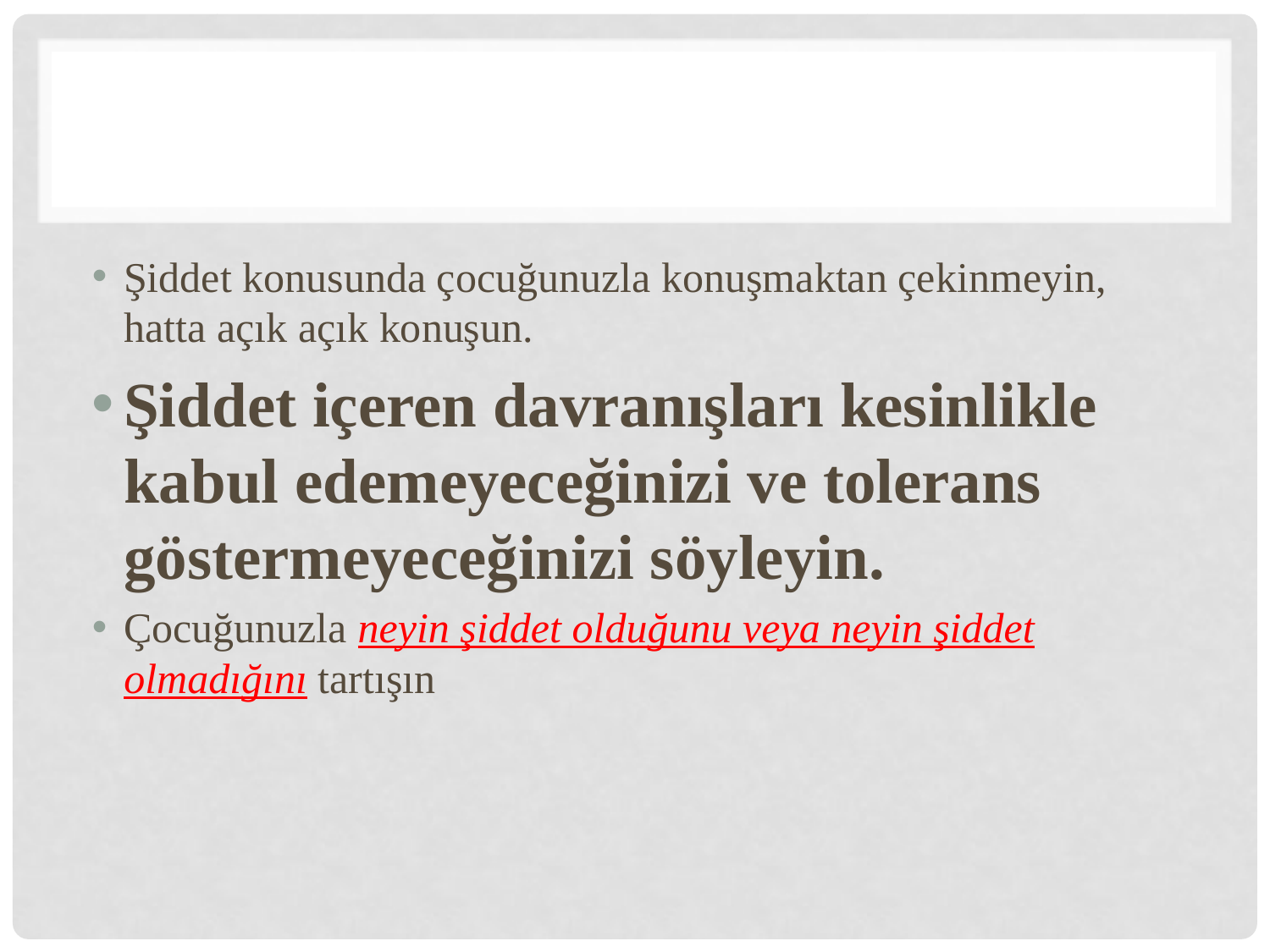

#
Şiddet konusunda çocuğunuzla konuşmaktan çekinmeyin, hatta açık açık konuşun.
Şiddet içeren davranışları kesinlikle kabul edemeyeceğinizi ve tolerans göstermeyeceğinizi söyleyin.
Çocuğunuzla neyin şiddet olduğunu veya neyin şiddet olmadığını tartışın